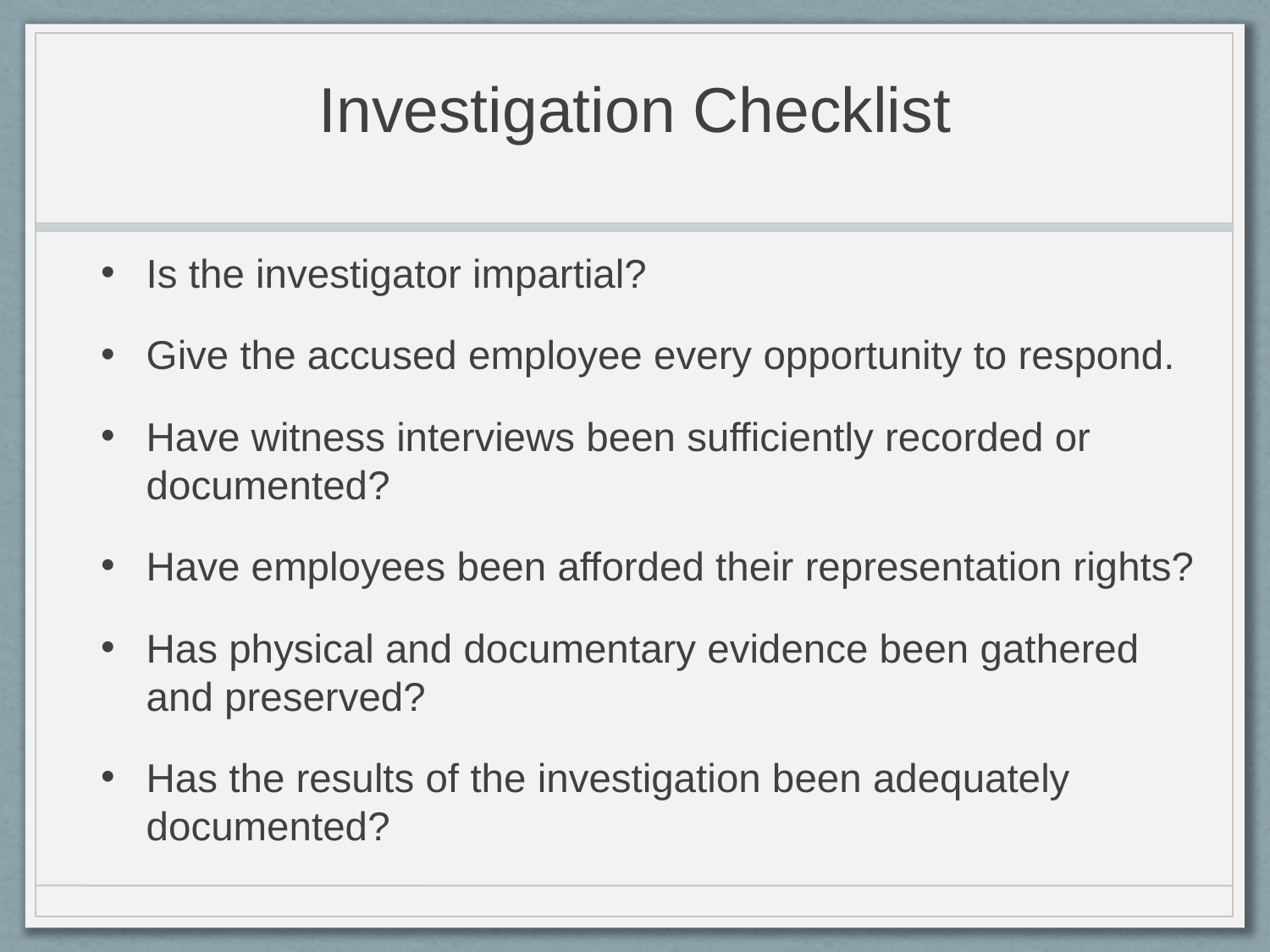

# Investigation Checklist
Is the investigator impartial?
Give the accused employee every opportunity to respond.
Have witness interviews been sufficiently recorded or documented?
Have employees been afforded their representation rights?
Has physical and documentary evidence been gathered and preserved?
Has the results of the investigation been adequately documented?